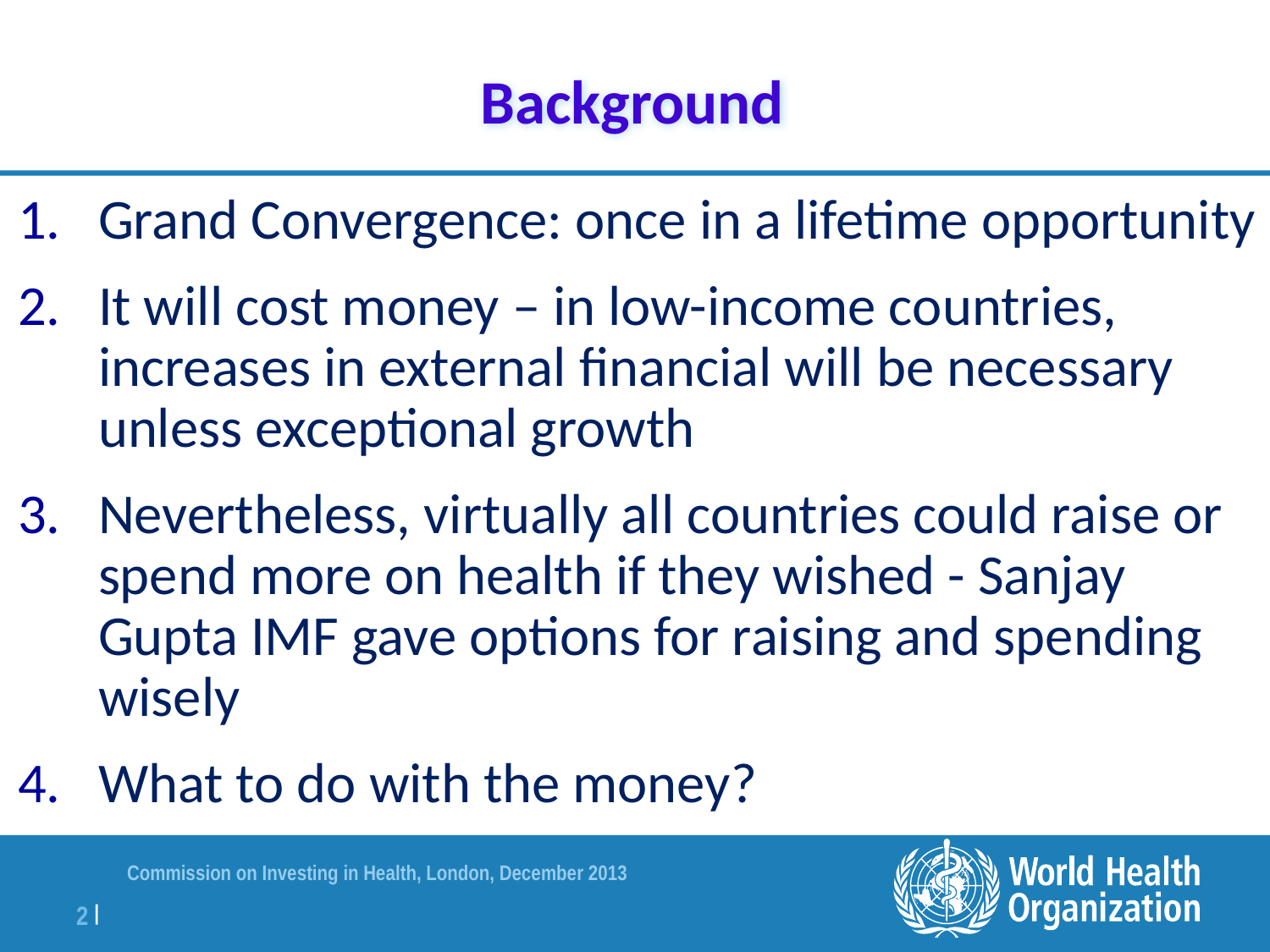

# Background
Grand Convergence: once in a lifetime opportunity
It will cost money – in low-income countries, increases in external financial will be necessary unless exceptional growth
Nevertheless, virtually all countries could raise or spend more on health if they wished - Sanjay Gupta IMF gave options for raising and spending wisely
What to do with the money?